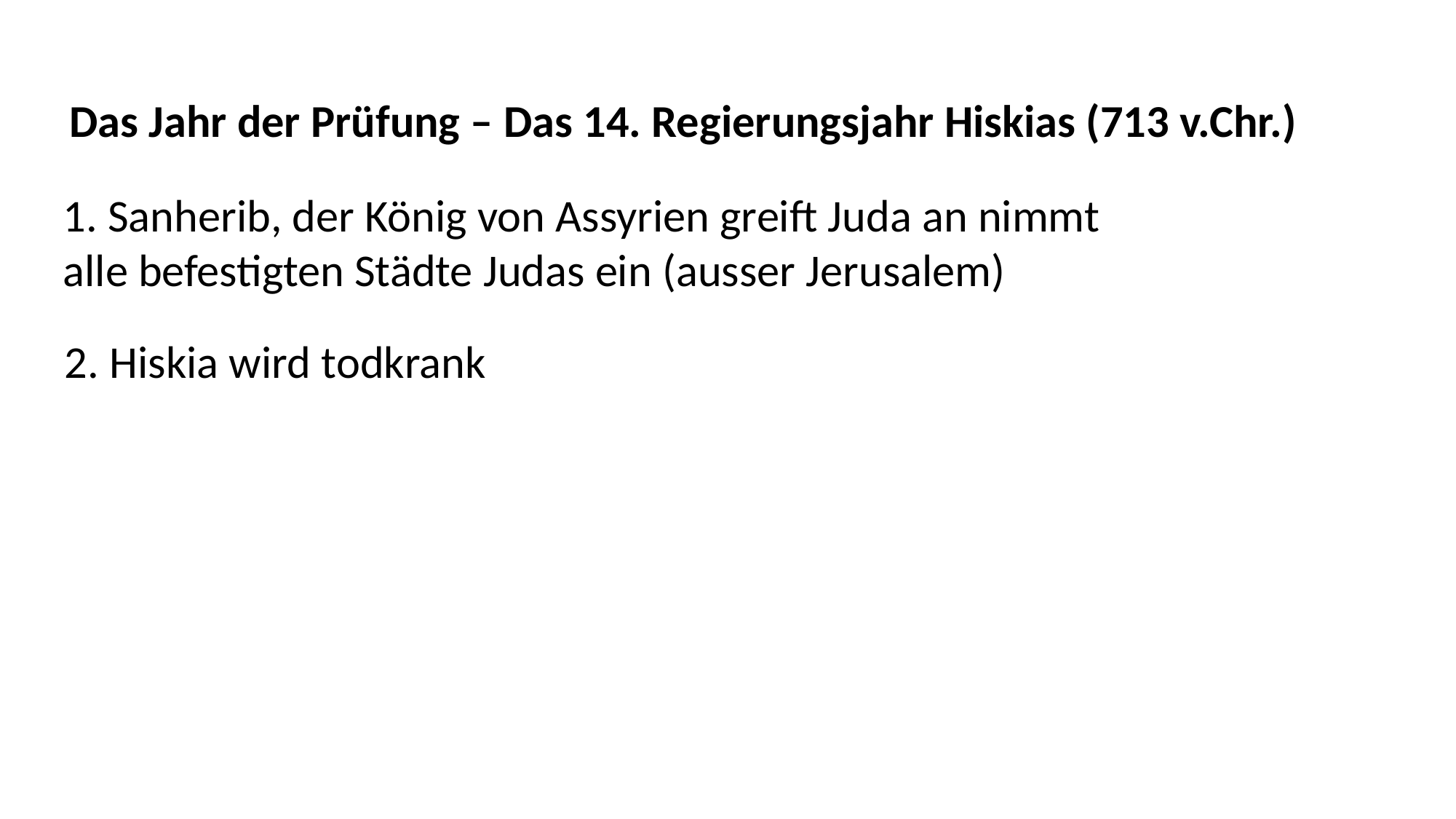

Das Jahr der Prüfung – Das 14. Regierungsjahr Hiskias (713 v.Chr.)
1. Sanherib, der König von Assyrien greift Juda an nimmt
alle befestigten Städte Judas ein (ausser Jerusalem)
2. Hiskia wird todkrank